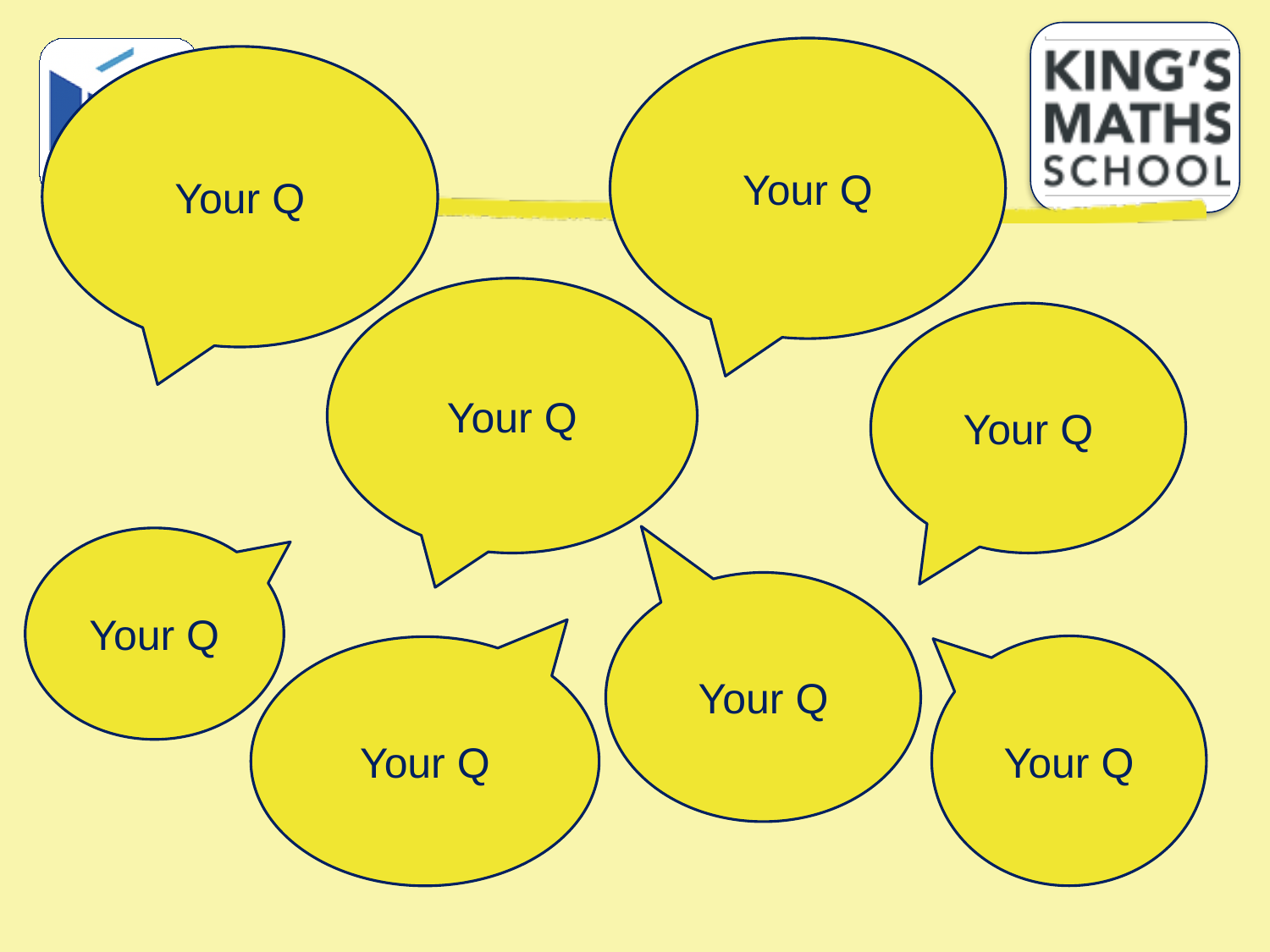

# Text
Your Q
Your Q
Your Q
Your Q
Your Q
Your Q
Your Q
Your Q